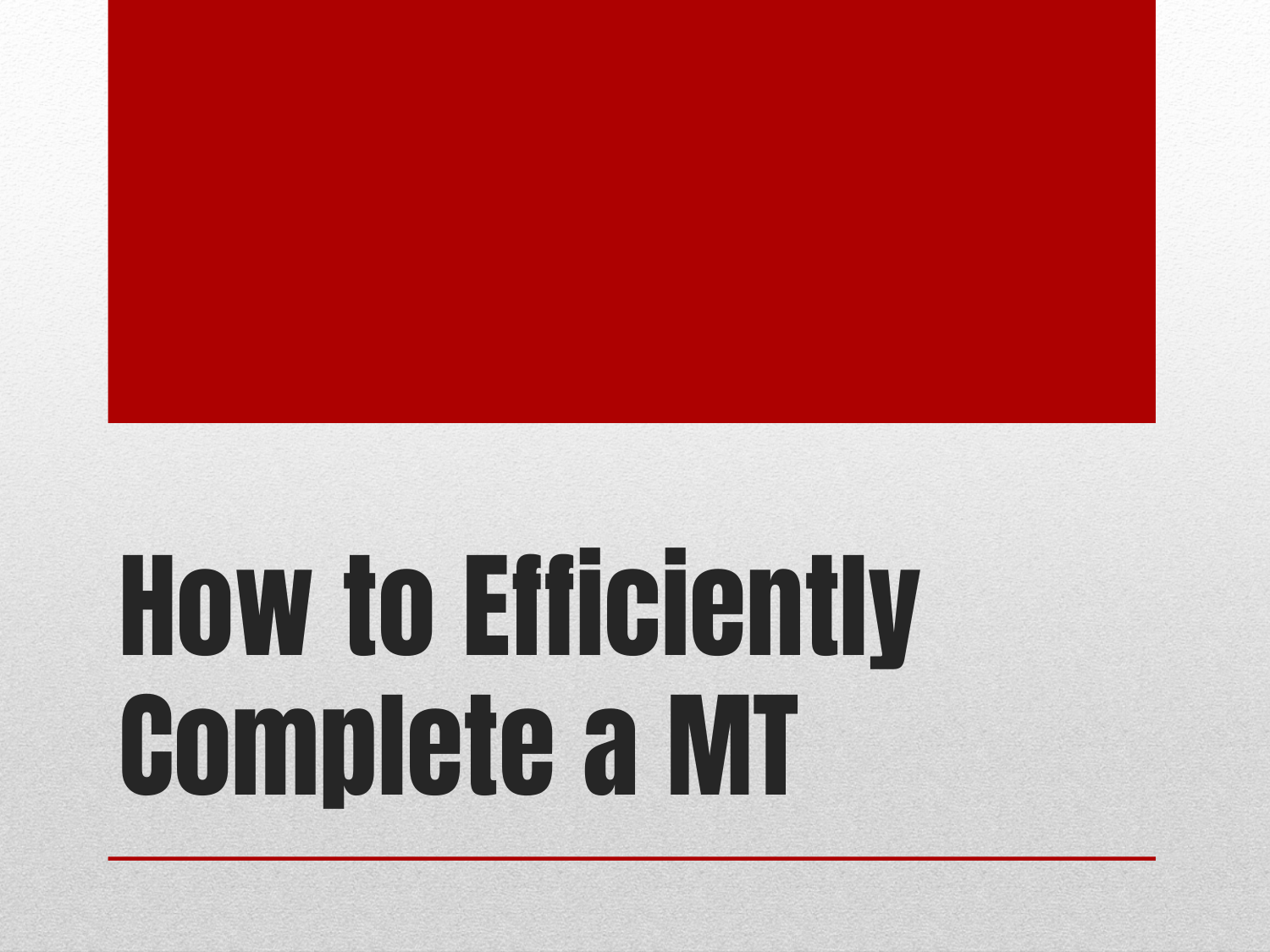

# How to Efficiently Complete a MT